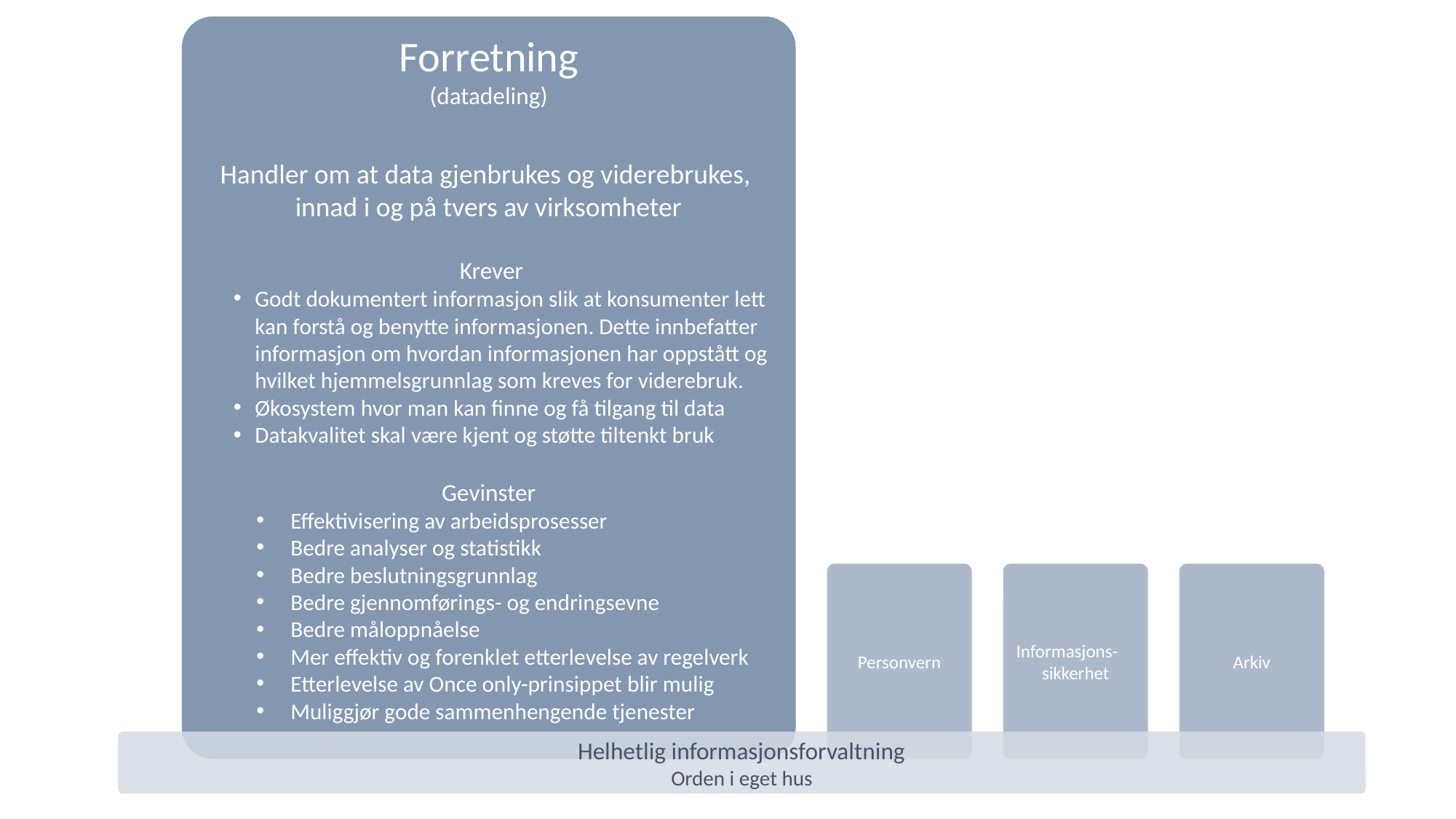

Forretning
(datadeling)

Handler om at data gjenbrukes og viderebrukes,
innad i og på tvers av virksomheter

Krever
Godt dokumentert informasjon slik at konsumenter lett kan forstå og benytte informasjonen. Dette innbefatter informasjon om hvordan informasjonen har oppstått og hvilket hjemmelsgrunnlag som kreves for viderebruk.
Økosystem hvor man kan finne og få tilgang til data
Datakvalitet skal være kjent og støtte tiltenkt bruk

Gevinster
Effektivisering av arbeidsprosesser
Bedre analyser og statistikk
Bedre beslutningsgrunnlag
Bedre gjennomførings- og endringsevne
Bedre måloppnåelse
Mer effektiv og forenklet etterlevelse av regelverk
Etterlevelse av Once only-prinsippet blir mulig
Muliggjør gode sammenhengende tjenester

Personvern
Arkiv
Informasjons-     sikkerhet
Helhetlig informasjonsforvaltning
Orden i eget hus